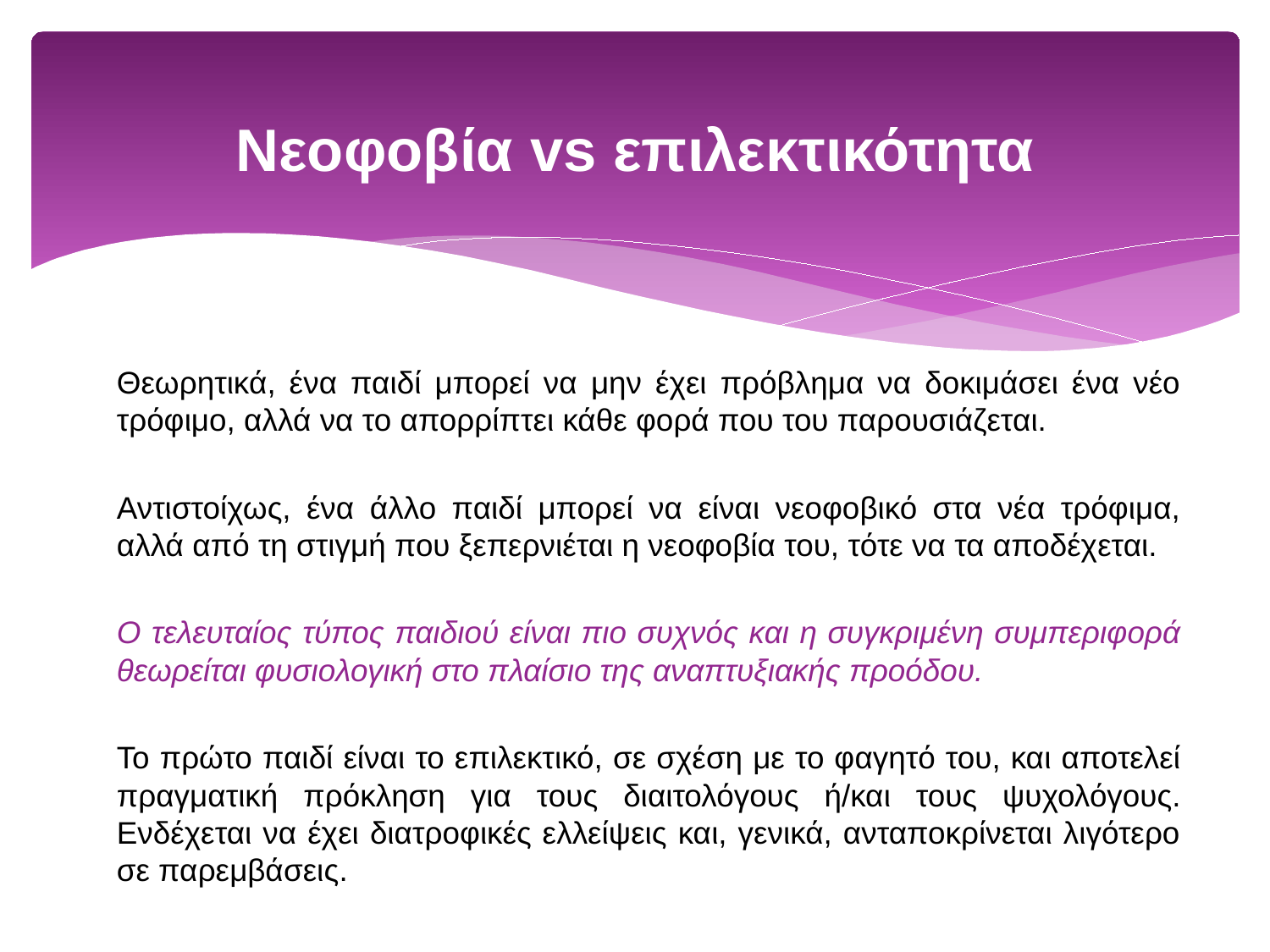

# Νεοφοβία vs επιλεκτικότητα
Θεωρητικά, ένα παιδί μπορεί να μην έχει πρόβλημα να δοκιμάσει ένα νέο τρόφιμο, αλλά να το απορρίπτει κάθε φορά που του παρουσιάζεται.

Αντιστοίχως, ένα άλλο παιδί μπορεί να είναι νεοφοβικό στα νέα τρόφιμα, αλλά από τη στιγμή που ξεπερνιέται η νεοφοβία του, τότε να τα αποδέχεται.

Ο τελευταίος τύπος παιδιού είναι πιο συχνός και η συγκριμένη συμπεριφορά θεωρείται φυσιολογική στο πλαίσιο της αναπτυξιακής προόδου.

Το πρώτο παιδί είναι το επιλεκτικό, σε σχέση με το φαγητό του, και αποτελεί πραγματική πρόκληση για τους διαιτολόγους ή/και τους ψυχολόγους. Ενδέχεται να έχει διατροφικές ελλείψεις και, γενικά, ανταποκρίνεται λιγότερο σε παρεμβάσεις.